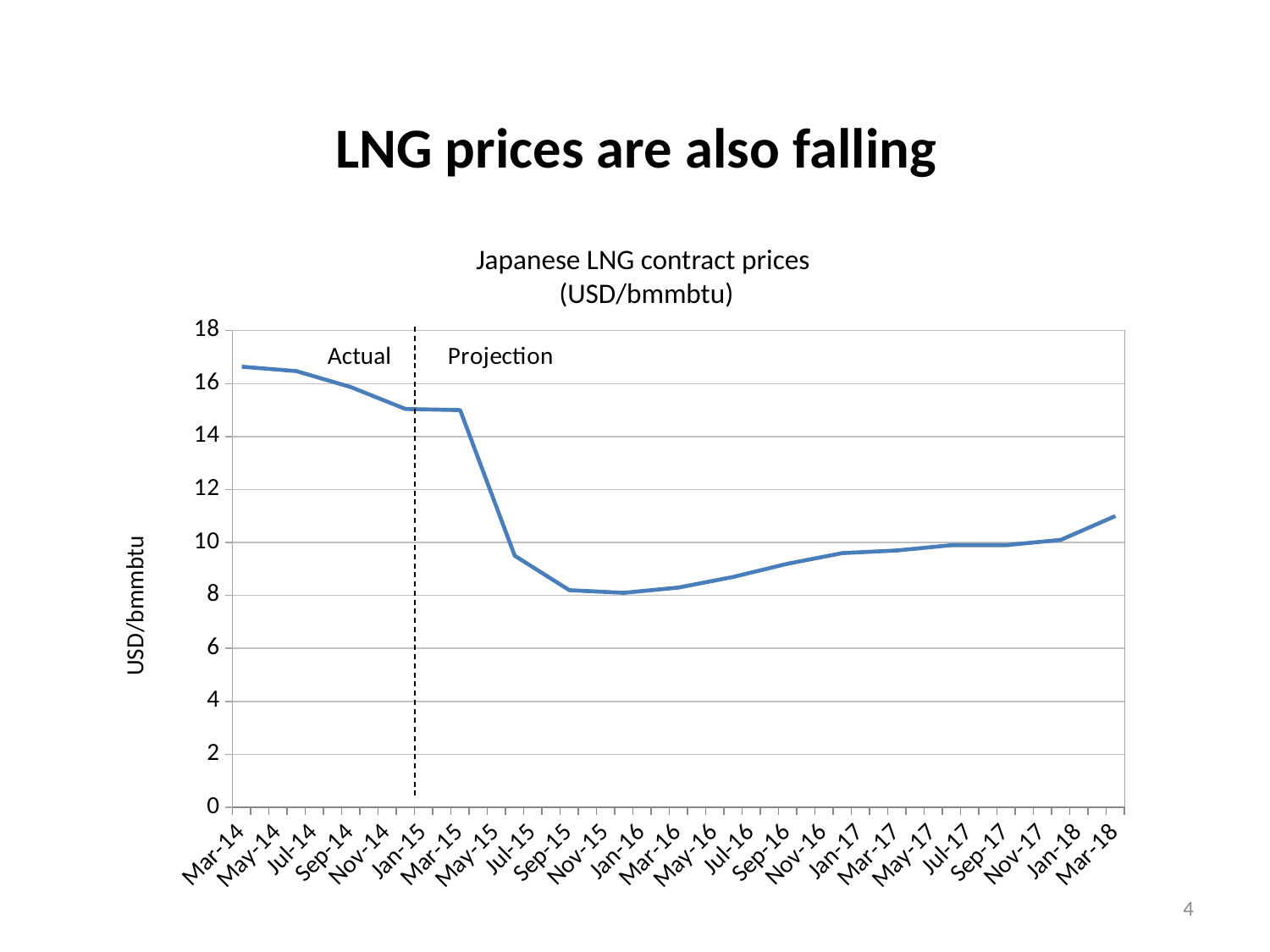

LNG prices are also falling
# Japanese LNG contract prices (USD/bmmbtu)

### Chart

| Category |  |
|---|---|
| 41699 | 16.63666666666667 |
| 41791 | 16.47 |
| 41883 | 15.86666666666667 |
| 41974 | 15.0402 |
| 42064 | 15.0 |
| 42156 | 9.5 |
| 42248 | 8.200000000000001 |
| 42339 | 8.1 |
| 42430 | 8.3 |
| 42522 | 8.700000000000001 |
| 42614 | 9.200000000000001 |
| 42705 | 9.6 |
| 42795 | 9.700000000000001 |
| 42887 | 9.9 |
| 42979 | 9.9 |
| 43070 | 10.1 |
| 43160 | 11.0 |
4